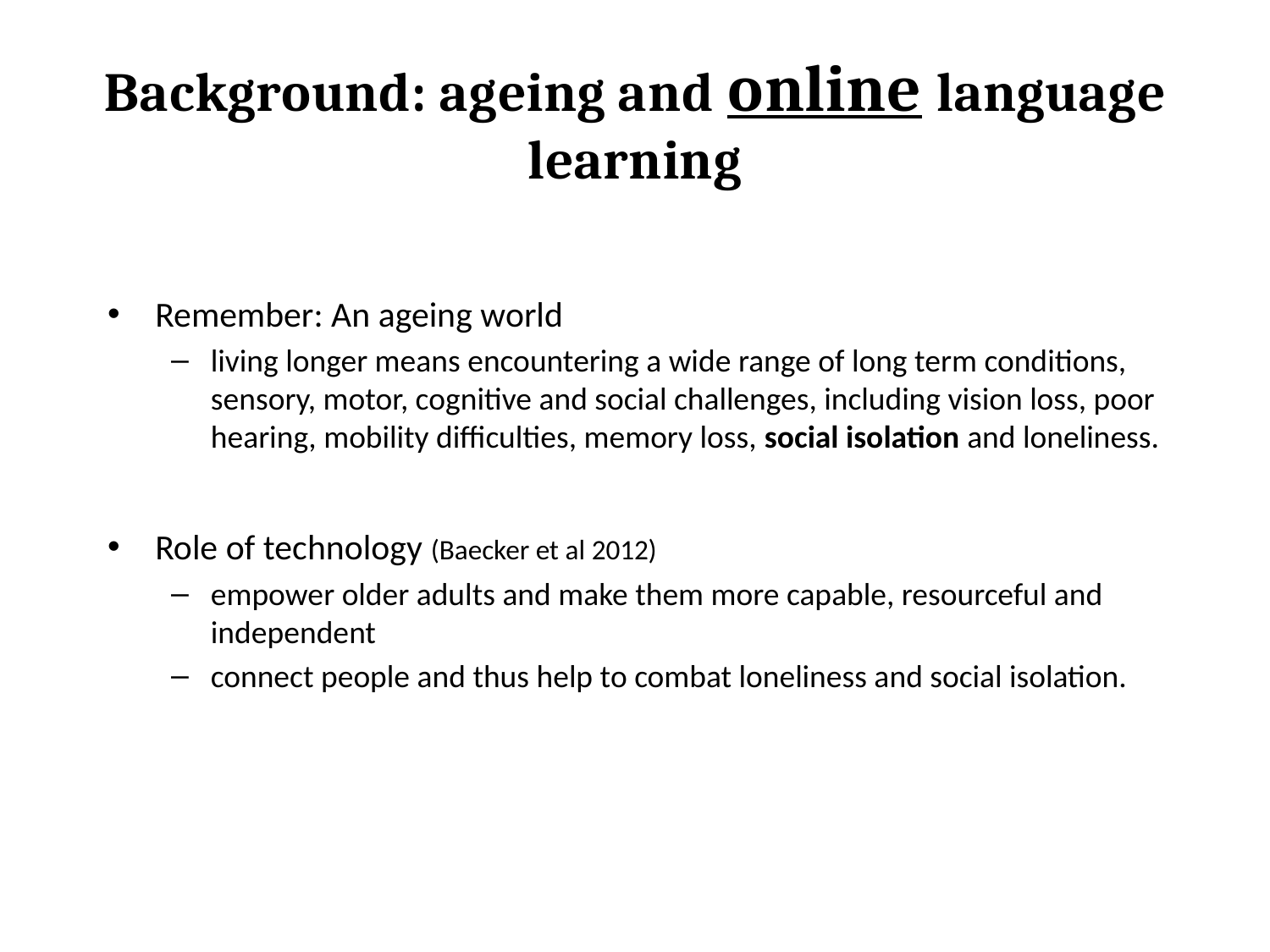

# Background: ageing and online language learning

Remember: An ageing world
living longer means encountering a wide range of long term conditions, sensory, motor, cognitive and social challenges, including vision loss, poor hearing, mobility difficulties, memory loss, social isolation and loneliness.

Role of technology (Baecker et al 2012)
empower older adults and make them more capable, resourceful and independent
connect people and thus help to combat loneliness and social isolation.